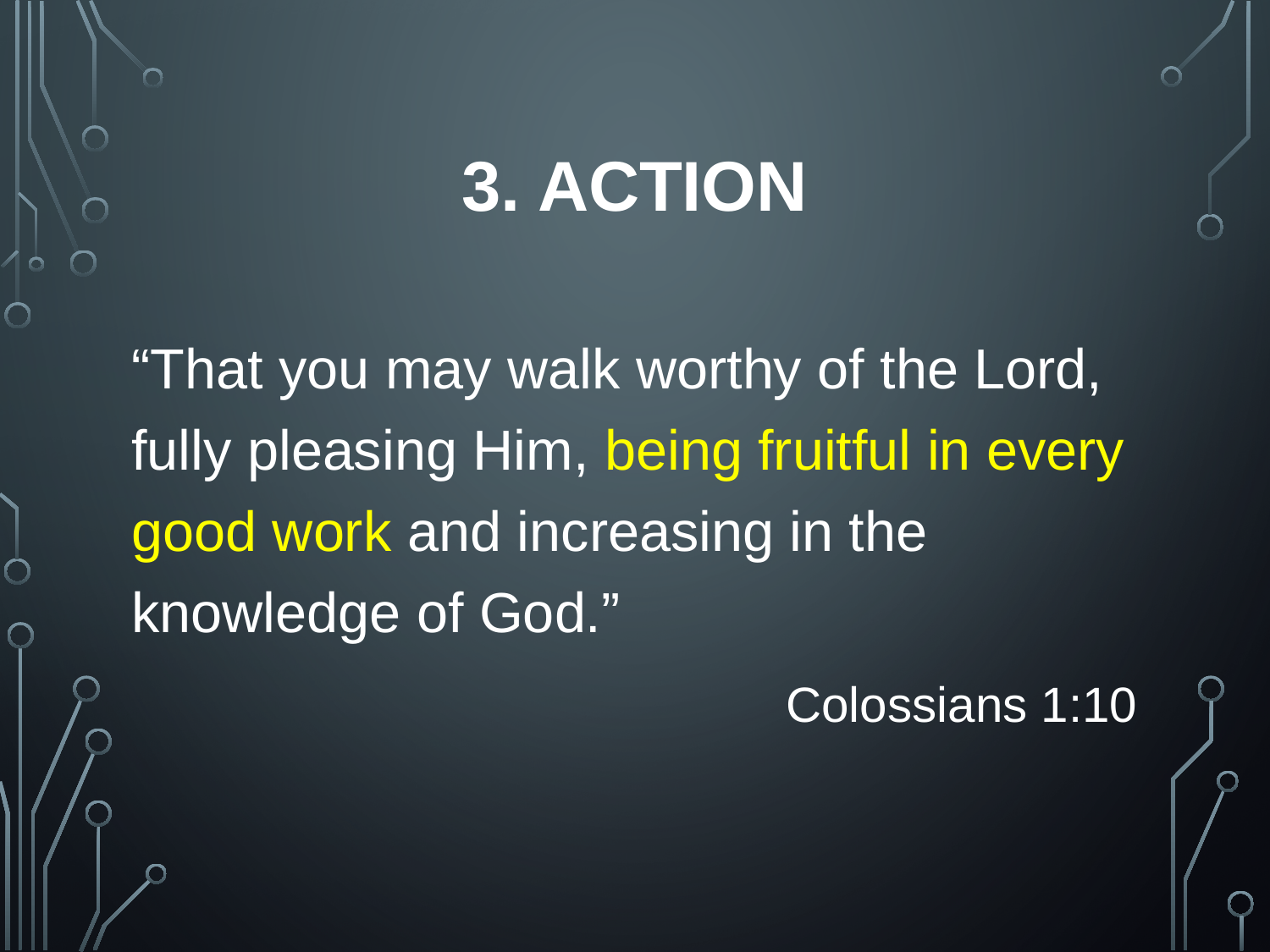

# 3. action
“That you may walk worthy of the Lord,
fully pleasing Him, being fruitful in every good work and increasing in the knowledge of God.”
Colossians 1:10